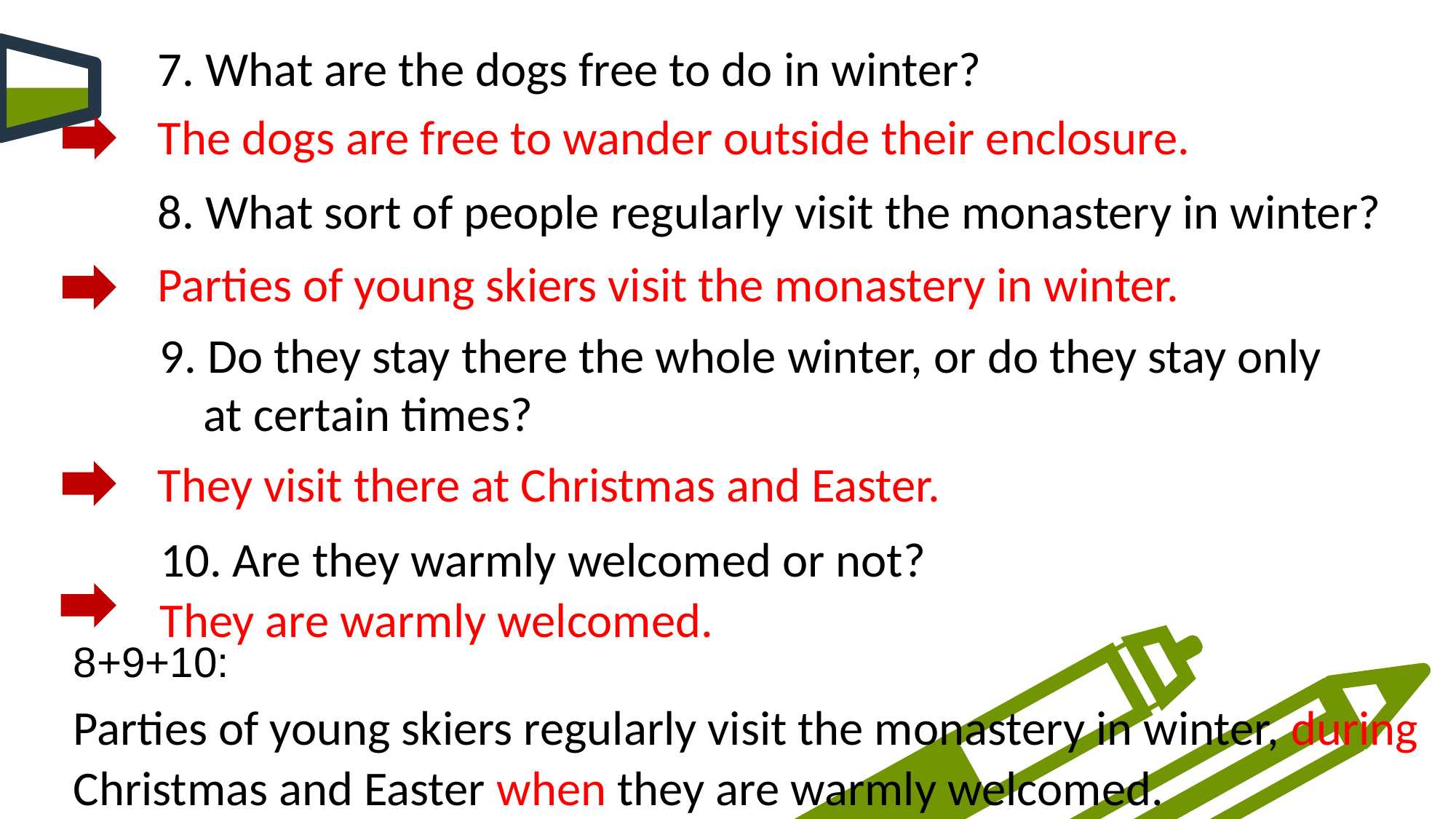

7. What are the dogs free to do in winter?

The dogs are free to wander outside their enclosure.

8. What sort of people regularly visit the monastery in winter?
Parties of young skiers visit the monastery in winter.

 9. Do they stay there the whole winter, or do they stay only
     at certain times?

They visit there at Christmas and Easter.

 10. Are they warmly welcomed or not?

 They are warmly welcomed.
8+9+10:
Parties of young skiers regularly visit the monastery in winter, during Christmas and Easter when they are warmly welcomed.